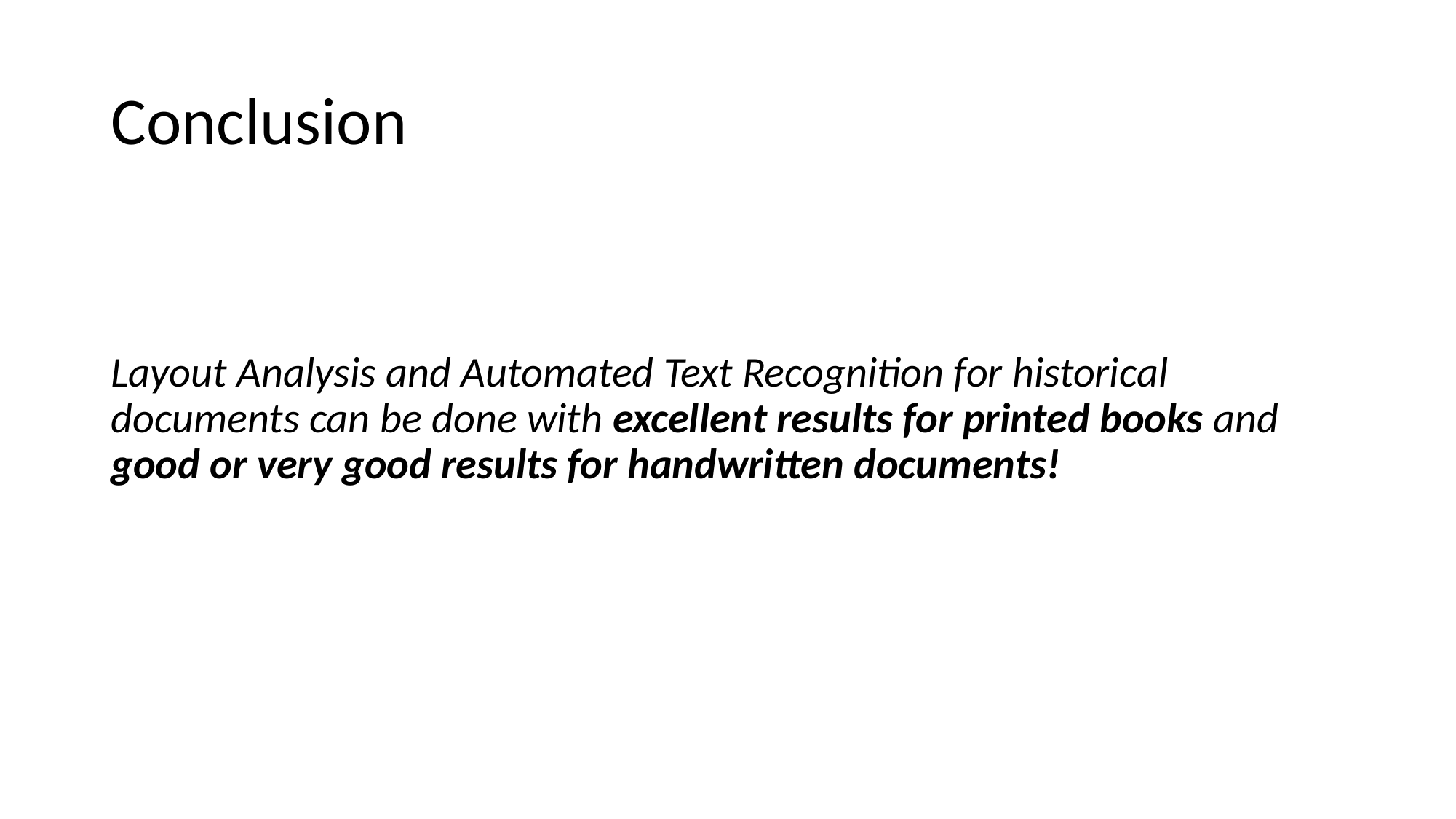

# Conclusion

Layout Analysis and Automated Text Recognition for historical documents can be done with excellent results for printed books and good or very good results for handwritten documents!